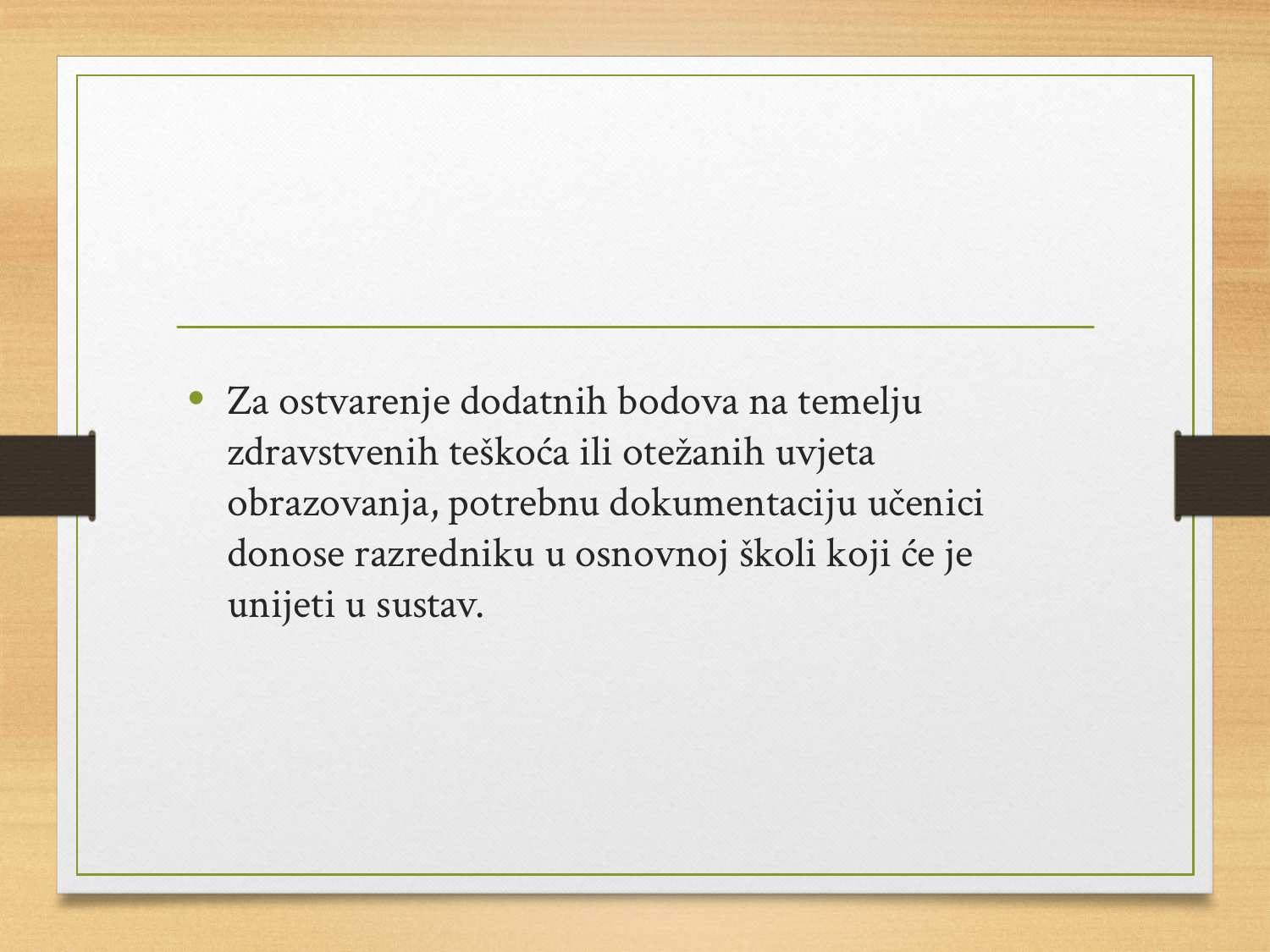

Za ostvarenje dodatnih bodova na temelju zdravstvenih teškoća ili otežanih uvjeta obrazovanja, potrebnu dokumentaciju učenici donose razredniku u osnovnoj školi koji će je unijeti u sustav.